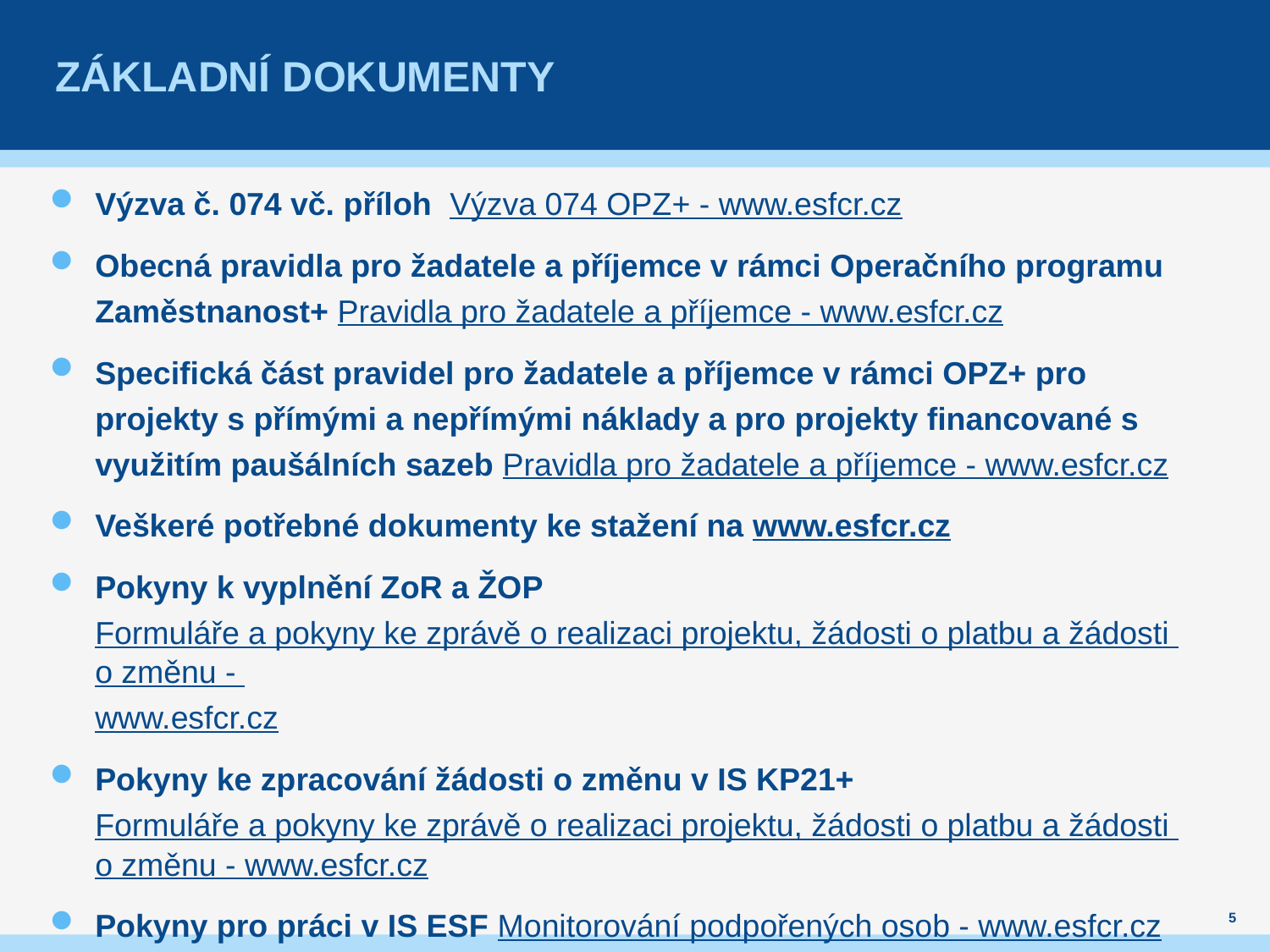

# Základní dokumenty
Výzva č. 074 vč. příloh  Výzva 074 OPZ+ - www.esfcr.cz
Obecná pravidla pro žadatele a příjemce v rámci Operačního programu Zaměstnanost+ Pravidla pro žadatele a příjemce - www.esfcr.cz
Specifická část pravidel pro žadatele a příjemce v rámci OPZ+ pro projekty s přímými a nepřímými náklady a pro projekty financované s využitím paušálních sazeb Pravidla pro žadatele a příjemce - www.esfcr.cz
Veškeré potřebné dokumenty ke stažení na www.esfcr.cz
Pokyny k vyplnění ZoR a ŽOP Formuláře a pokyny ke zprávě o realizaci projektu, žádosti o platbu a žádosti o změnu - www.esfcr.cz
Pokyny ke zpracování žádosti o změnu v IS KP21+ Formuláře a pokyny ke zprávě o realizaci projektu, žádosti o platbu a žádosti o změnu - www.esfcr.cz
Pokyny pro práci v IS ESF Monitorování podpořených osob - www.esfcr.cz

5